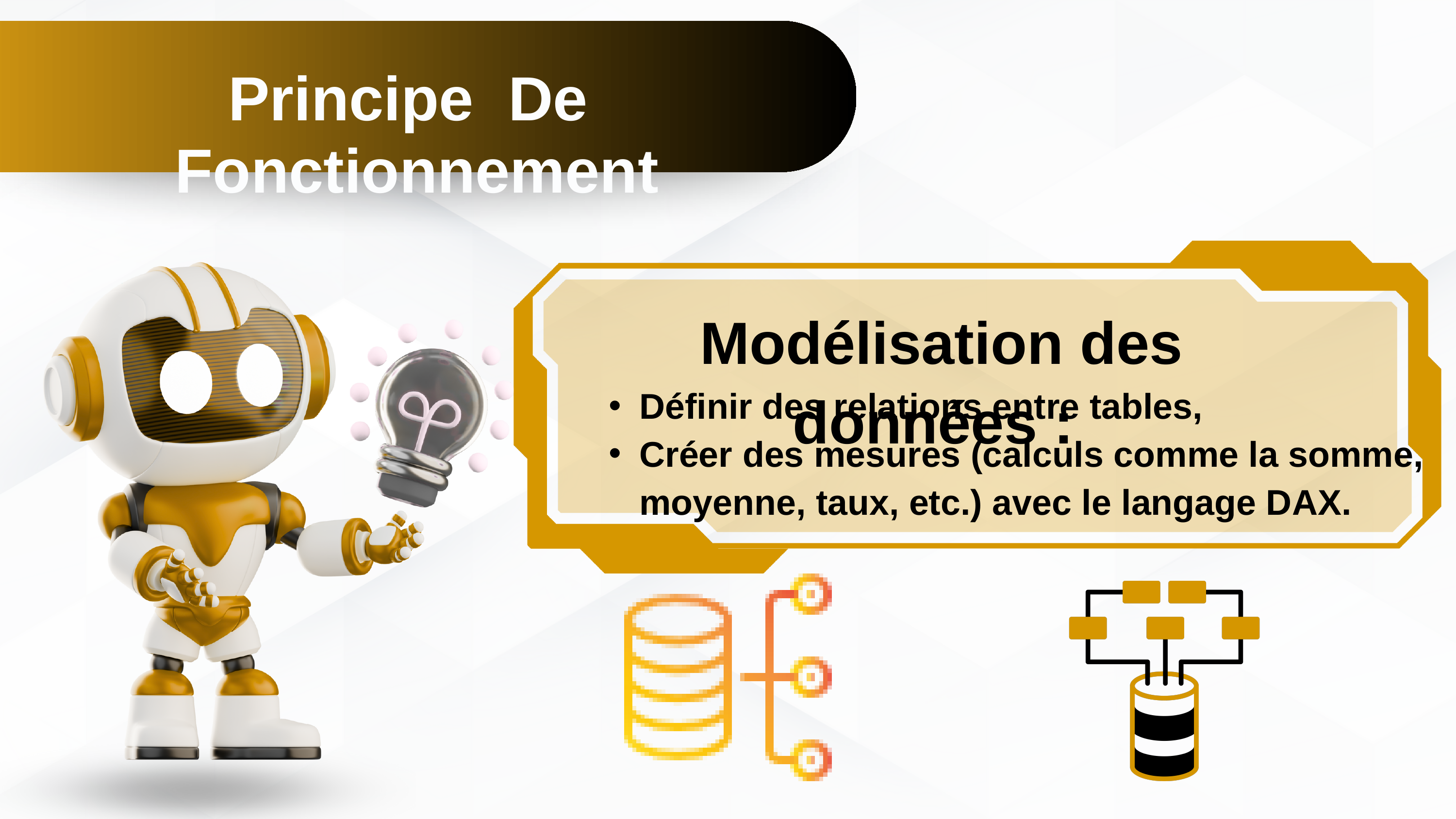

Principe  De  Fonctionnement

 Modélisation des données :
Définir des relations entre tables,
Créer des mesures (calculs comme la somme, moyenne, taux, etc.) avec le langage DAX.